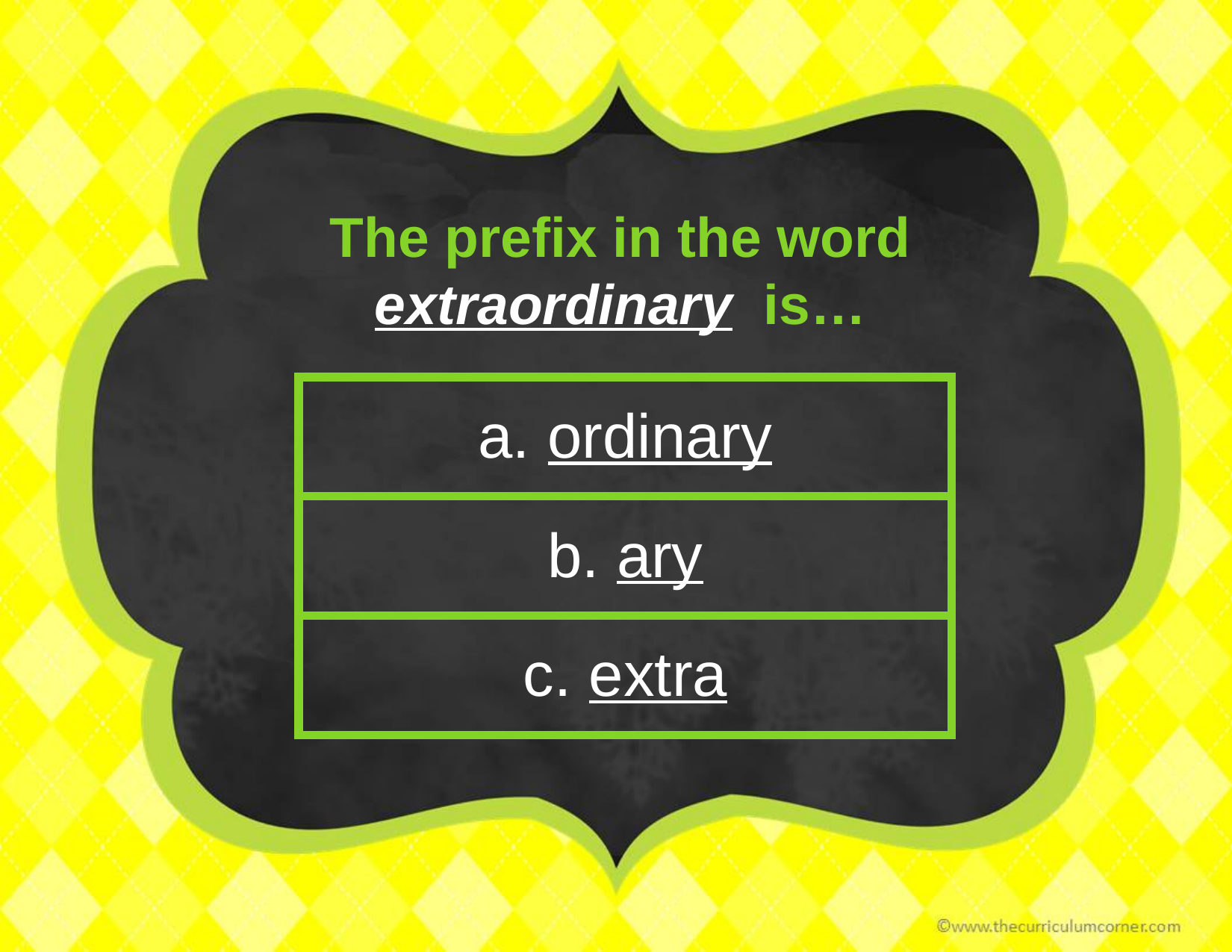

The prefix in the word extraordinary  is…
| a. ordinary |
| --- |
| b. ary |
| c. extra |